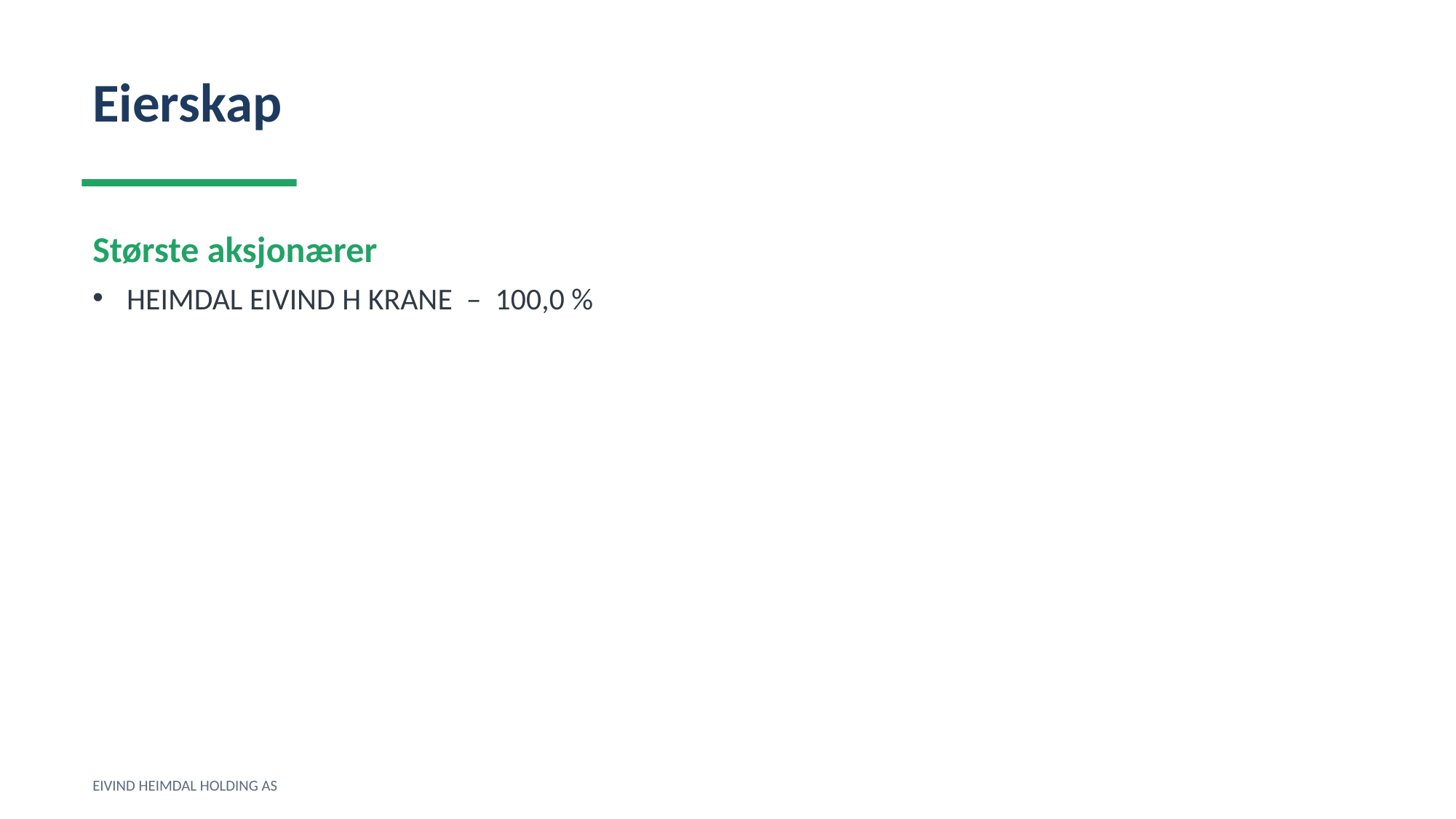

Eierskap

Største aksjonærer
HEIMDAL EIVIND H KRANE  –  100,0 %
EIVIND HEIMDAL HOLDING AS